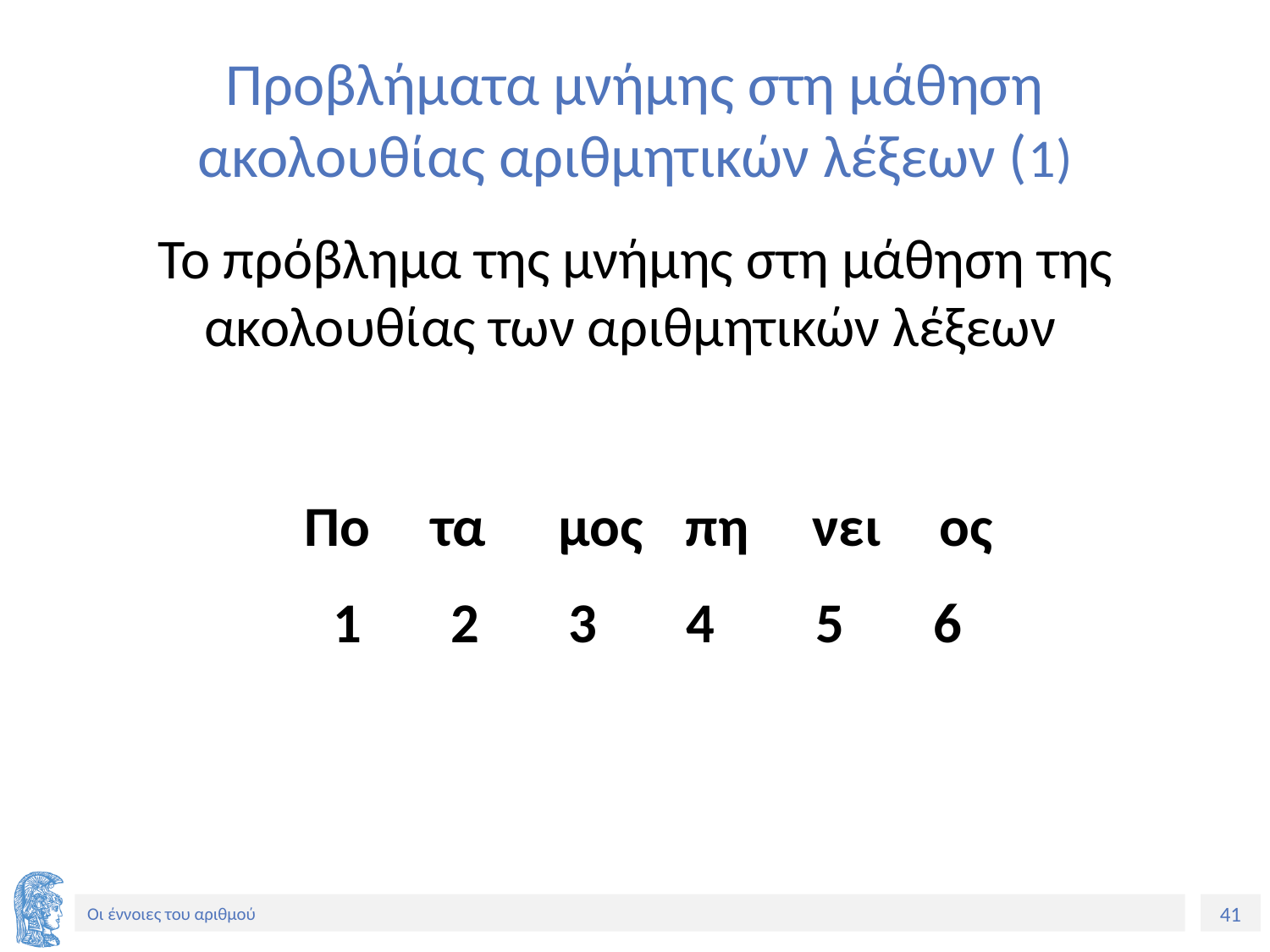

# Προβλήματα μνήμης στη μάθηση ακολουθίας αριθμητικών λέξεων (1)
Το πρόβλημα της μνήμης στη μάθηση της ακολουθίας των αριθμητικών λέξεων

Πο	τα	μος	πη	νει	ος
                 1       2       3       4        5       6